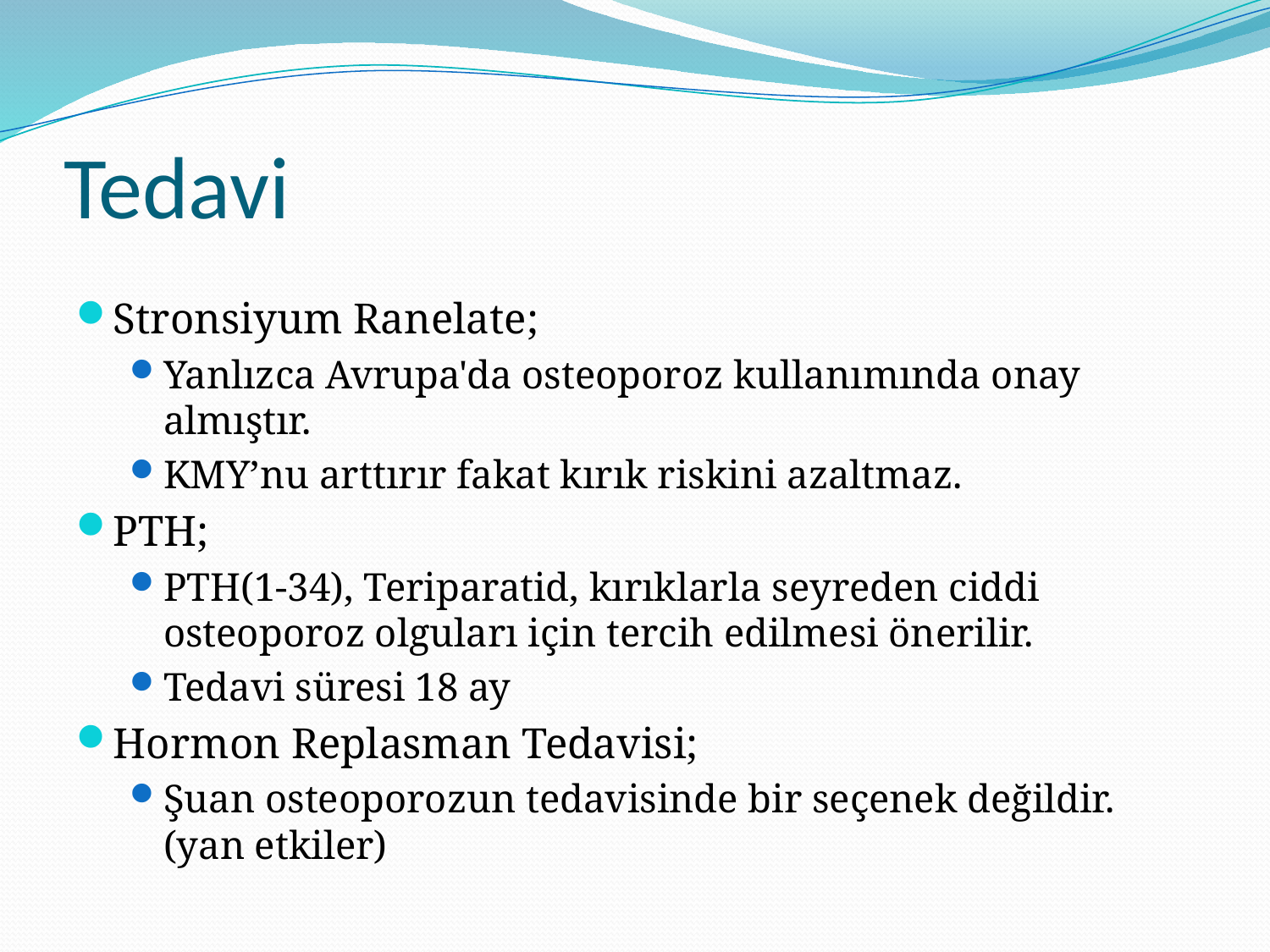

# Tedavi
Stronsiyum Ranelate;
Yanlızca Avrupa'da osteoporoz kullanımında onay almıştır.
KMY’nu arttırır fakat kırık riskini azaltmaz.
PTH;
PTH(1-34), Teriparatid, kırıklarla seyreden ciddi osteoporoz olguları için tercih edilmesi önerilir.
Tedavi süresi 18 ay
Hormon Replasman Tedavisi;
Şuan osteoporozun tedavisinde bir seçenek değildir. (yan etkiler)